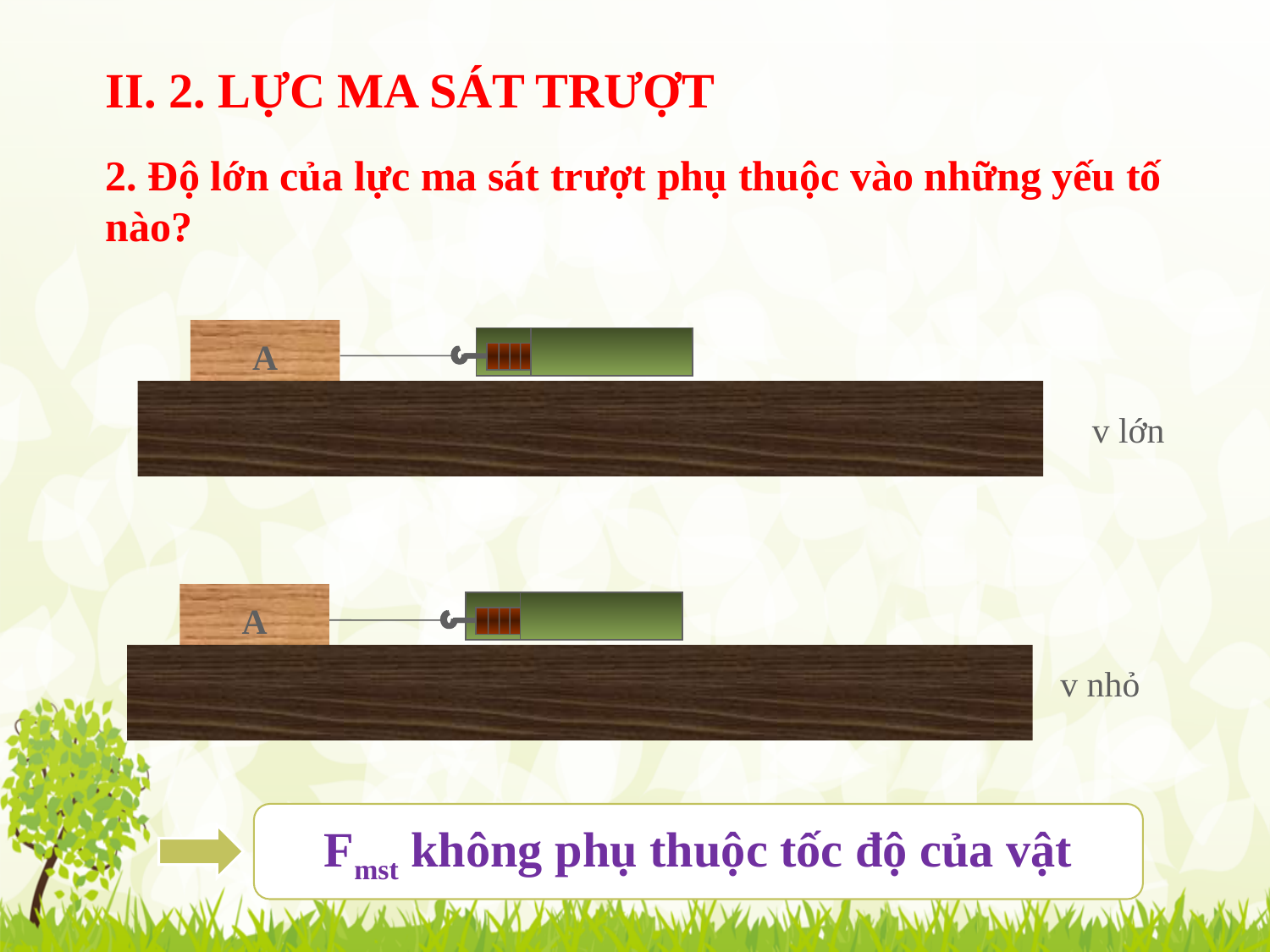

II. 2. LỰC MA SÁT TRƯỢT
2. Độ lớn của lực ma sát trượt phụ thuộc vào những yếu tố nào?
A

v lớn
A

v nhỏ
Fmst không phụ thuộc tốc độ của vật